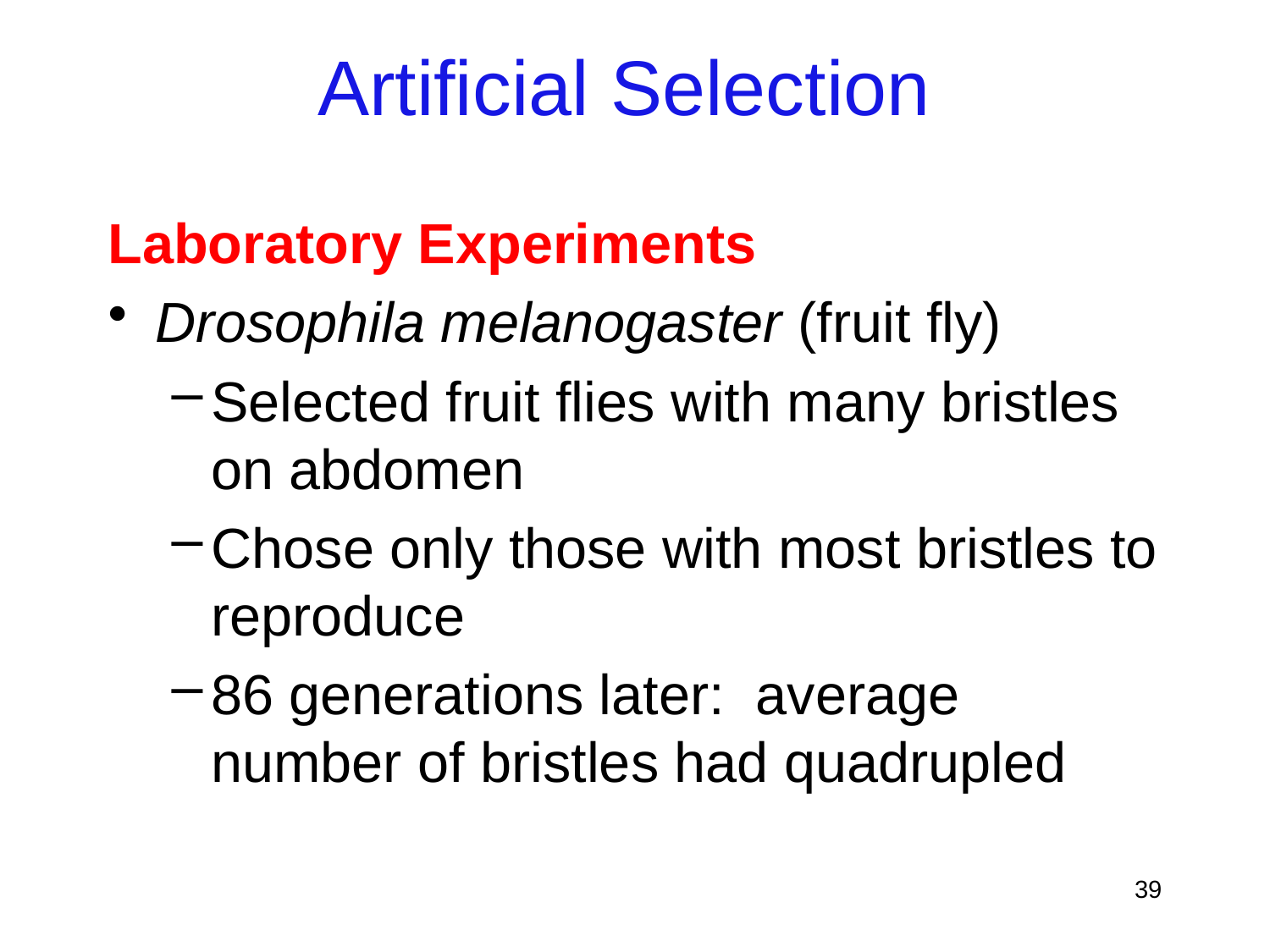

# Artificial Selection
Laboratory Experiments
Drosophila melanogaster (fruit fly)
Selected fruit flies with many bristles on abdomen
Chose only those with most bristles to reproduce
86 generations later:  average number of bristles had quadrupled
39